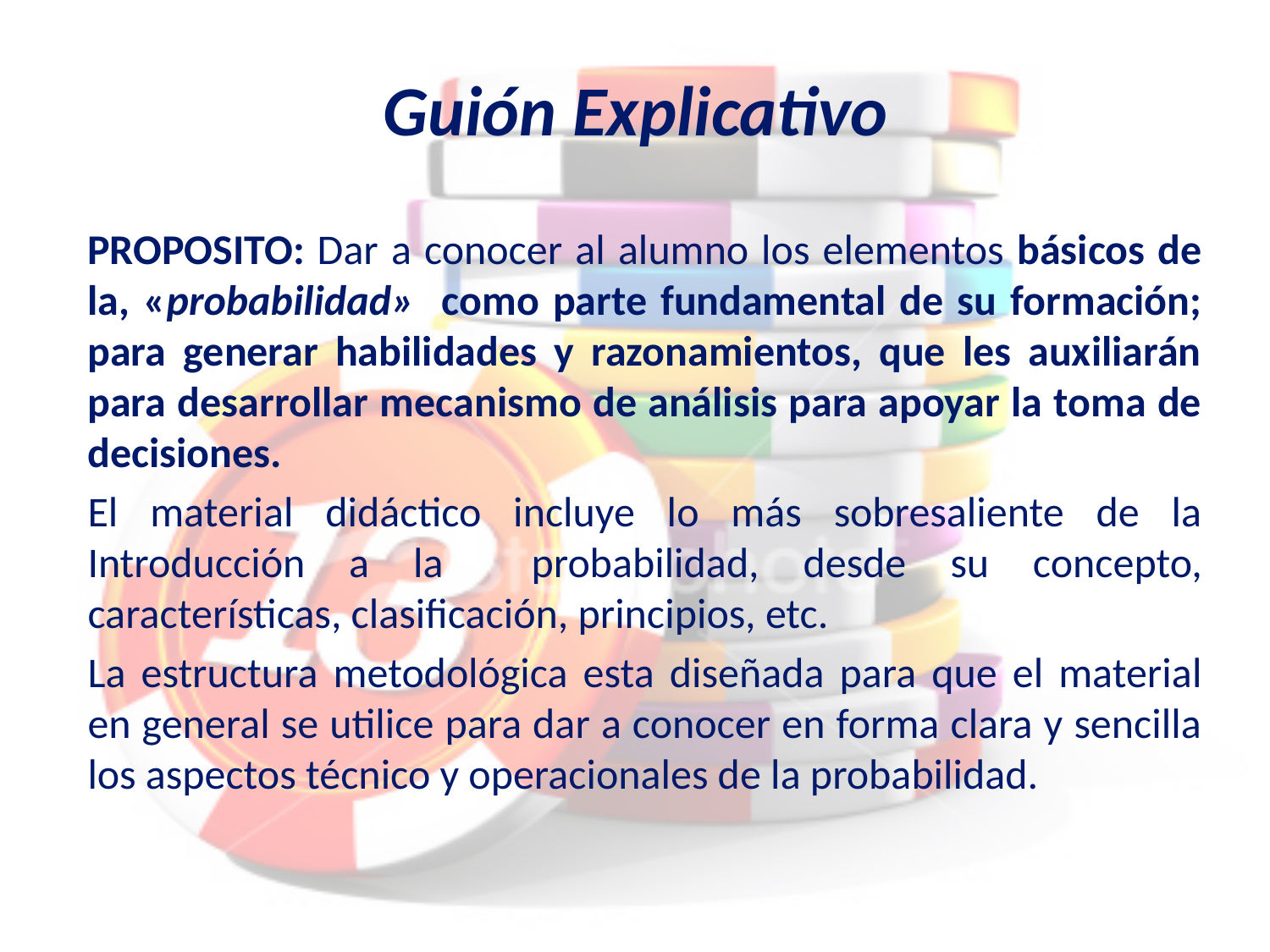

# Guión Explicativo
PROPOSITO: Dar a conocer al alumno los elementos básicos de la, «probabilidad»  como parte fundamental de su formación; para generar habilidades y razonamientos, que les auxiliarán para desarrollar mecanismo de análisis para apoyar la toma de decisiones.
El material didáctico incluye lo más sobresaliente de la Introducción a la  probabilidad, desde su concepto, características, clasificación, principios, etc.
La estructura metodológica esta diseñada para que el material en general se utilice para dar a conocer en forma clara y sencilla los aspectos técnico y operacionales de la probabilidad.